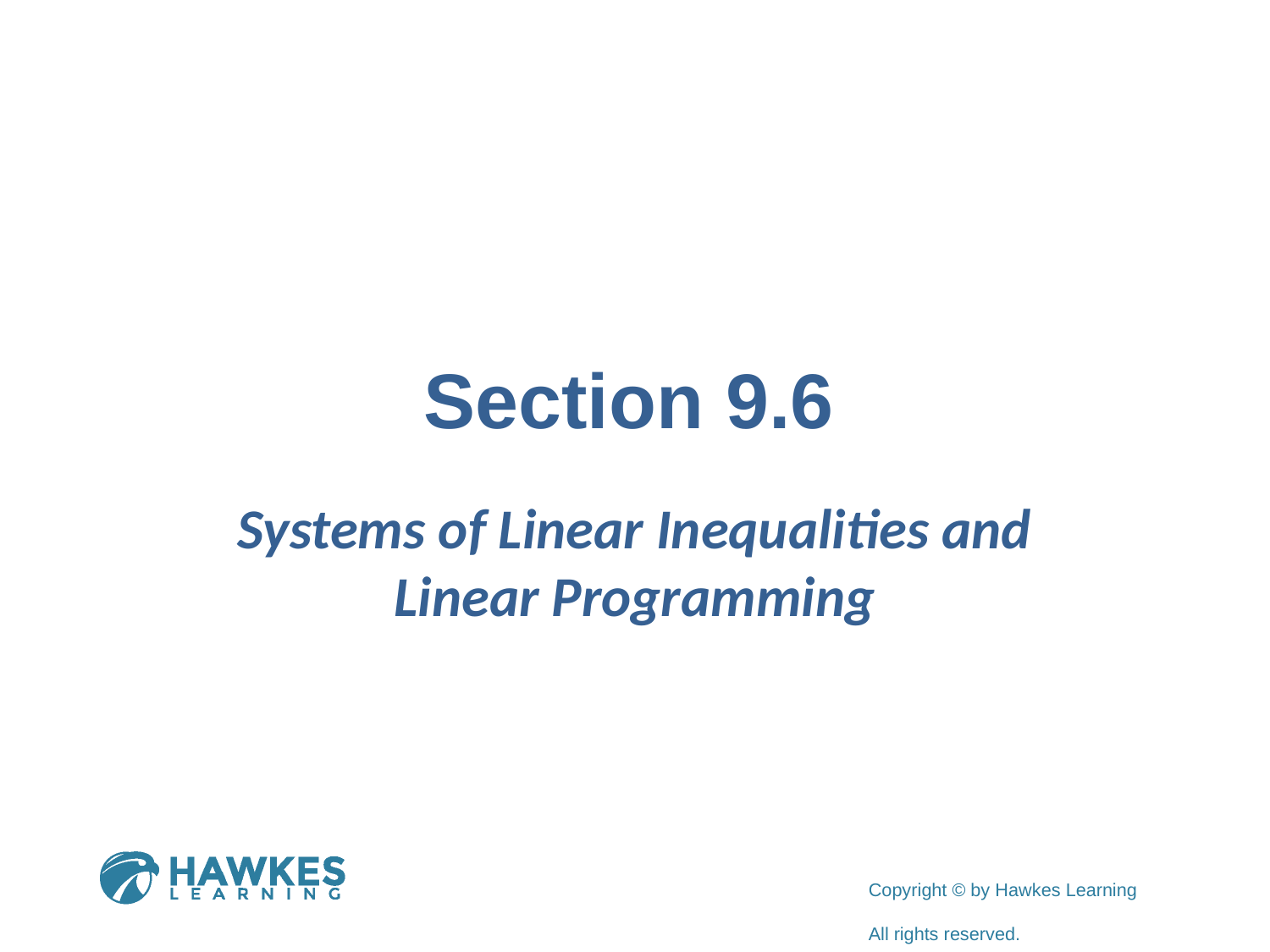

# Section 9.6
Systems of Linear Inequalities and Linear Programming